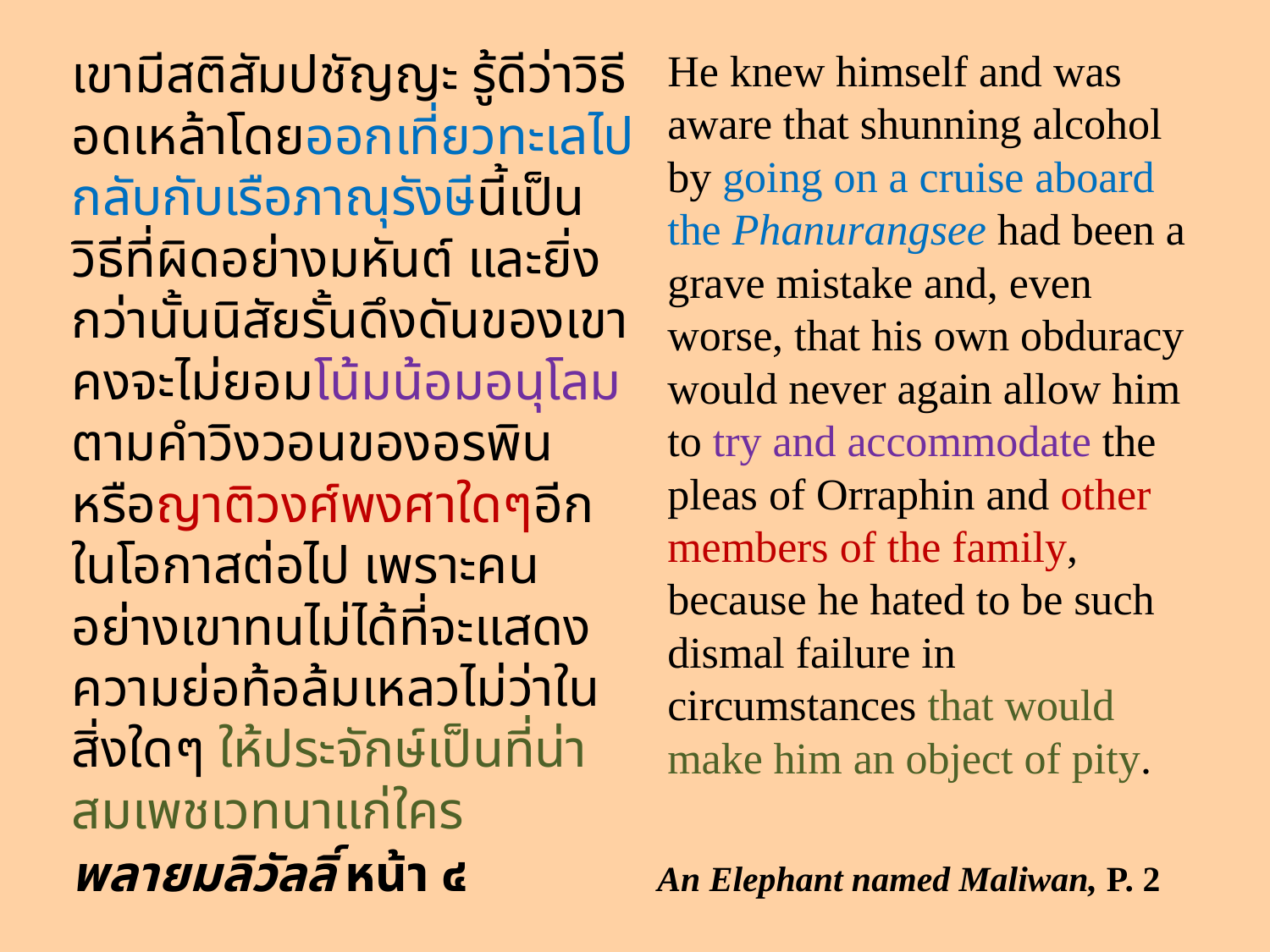

เขามีสติสัมปชัญญะ รู้ดีว่าวิธีอดเหล้าโดยออกเที่ยวทะเลไปกลับกับเรือภาณุรังษีนี้เป็นวิธีที่ผิดอย่างมหันต์ และยิ่งกว่านั้นนิสัยรั้นดึงดันของเขาคงจะไม่ยอมโน้มน้อมอนุโลมตามคำวิงวอนของอรพิน หรือญาติวงศ์พงศาใดๆอีกในโอกาสต่อไป เพราะคนอย่างเขาทนไม่ได้ที่จะแสดงความย่อท้อล้มเหลวไม่ว่าในสิ่งใดๆ ให้ประจักษ์เป็นที่น่าสมเพชเวทนาแก่ใคร
He knew himself and was aware that shunning alcohol by going on a cruise aboard the Phanurangsee had been a grave mistake and, even worse, that his own obduracy would never again allow him to try and accommodate the pleas of Orraphin and other members of the family, because he hated to be such dismal failure in circumstances that would make him an object of pity.
พลายมลิวัลลิ์ หน้า ๔
An Elephant named Maliwan, P. 2